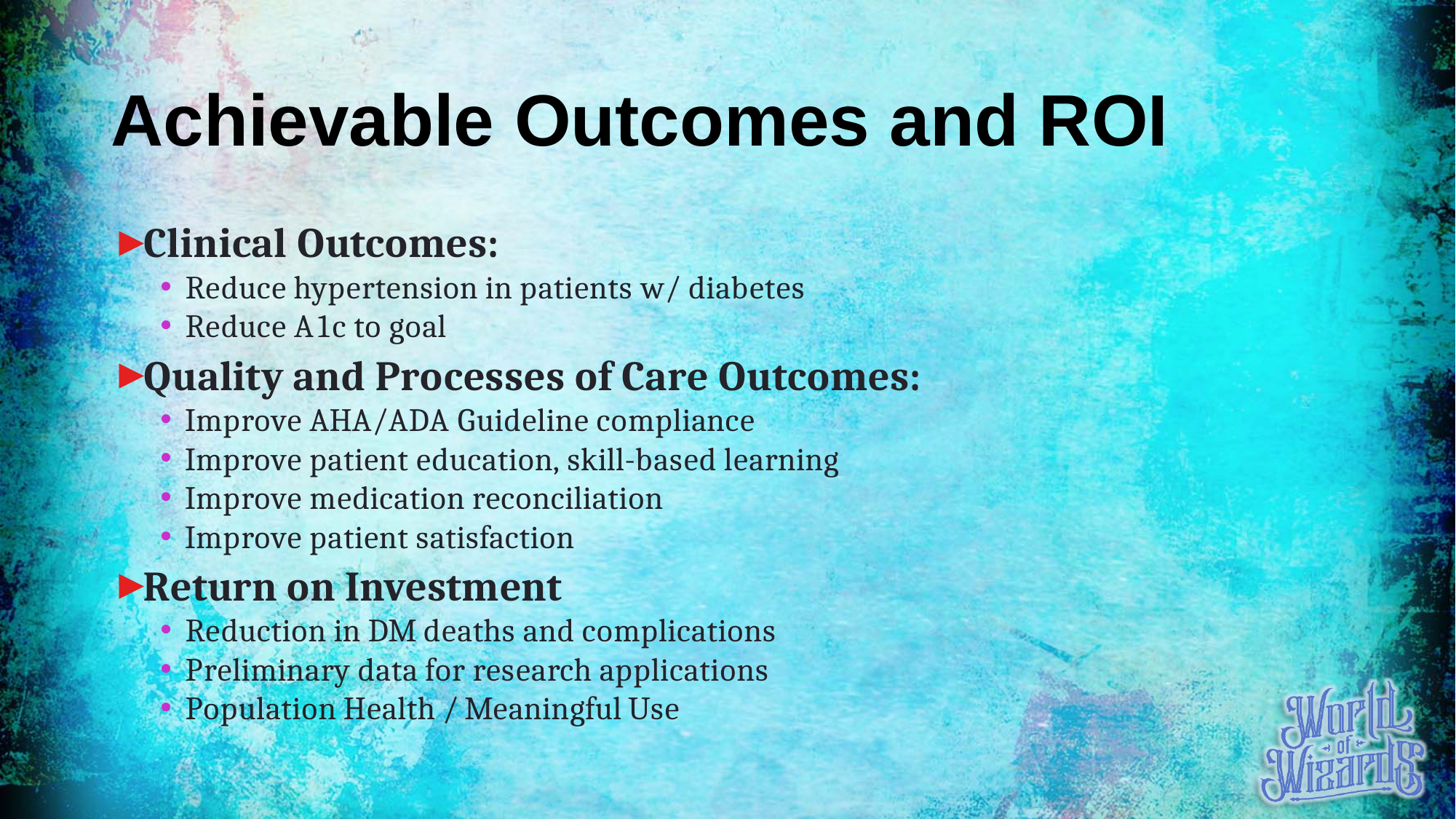

# Achievable Outcomes and ROI
Clinical Outcomes:
Reduce hypertension in patients w/ diabetes
Reduce A1c to goal
Quality and Processes of Care Outcomes:
Improve AHA/ADA Guideline compliance
Improve patient education, skill-based learning
Improve medication reconciliation
Improve patient satisfaction
Return on Investment
Reduction in DM deaths and complications
Preliminary data for research applications
Population Health / Meaningful Use